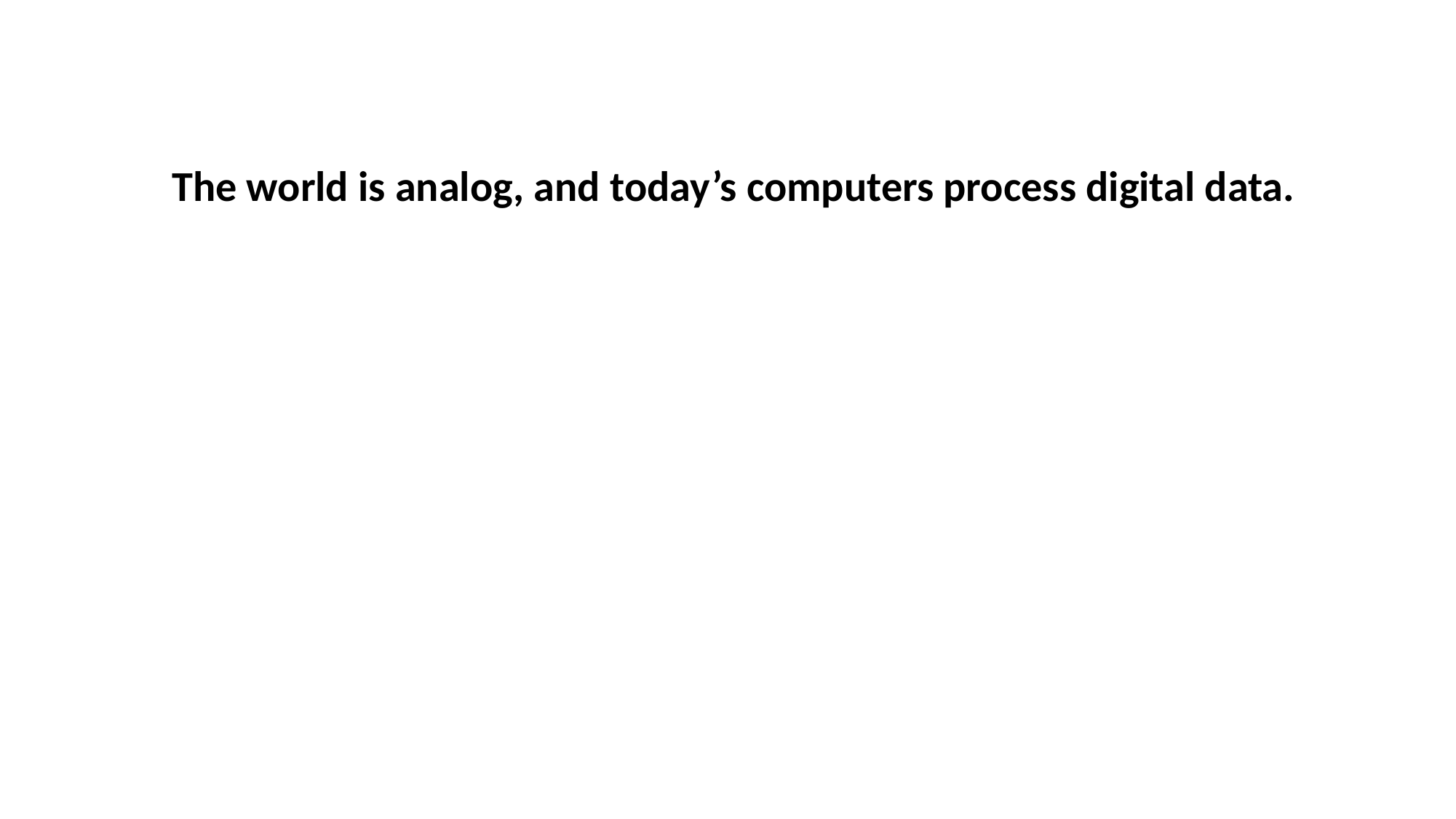

The world is analog, and today’s computers process digital data.